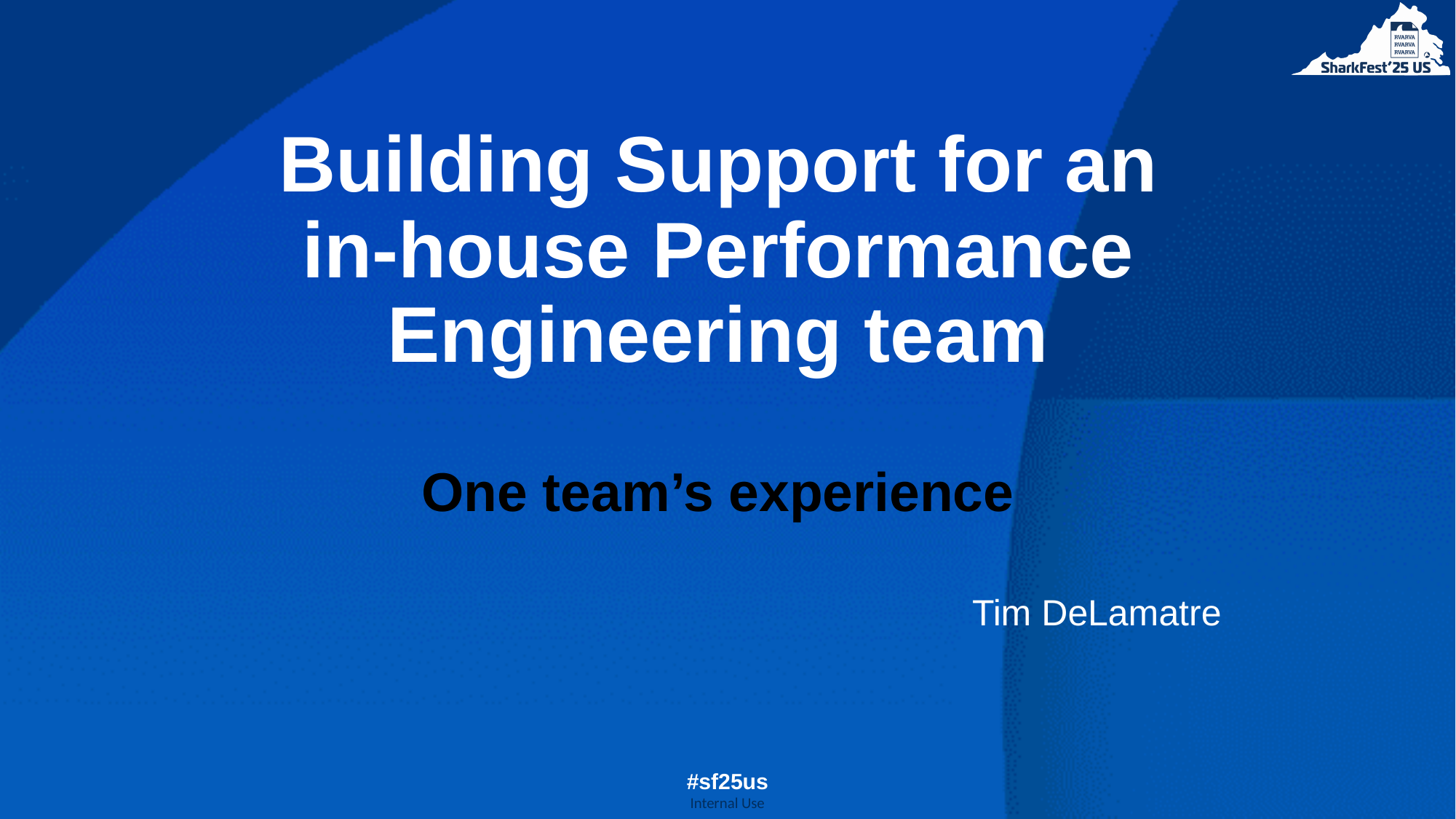

# Building Support for an in-house Performance Engineering team One team’s experience
Tim DeLamatre